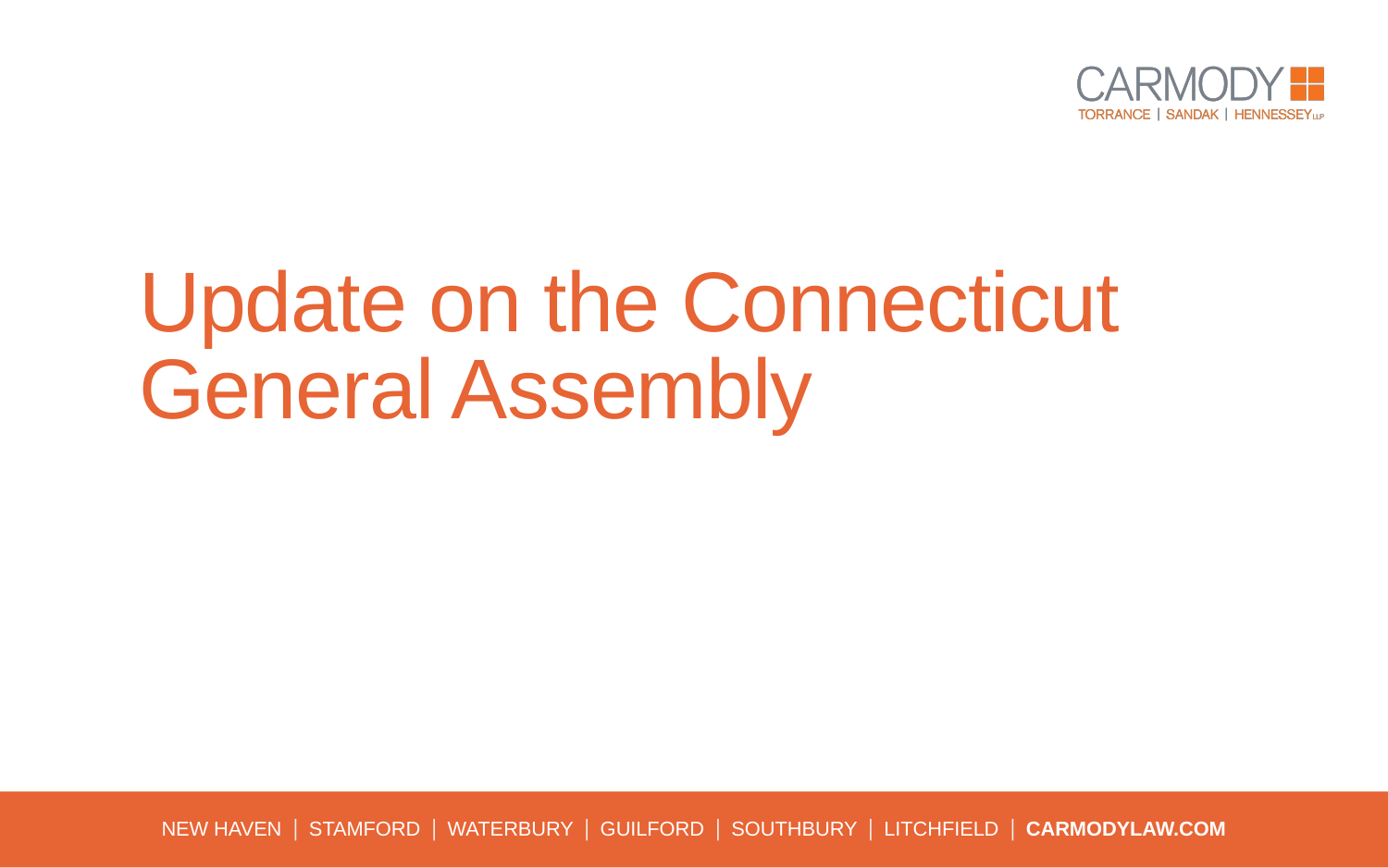

# Update on the Connecticut General Assembly